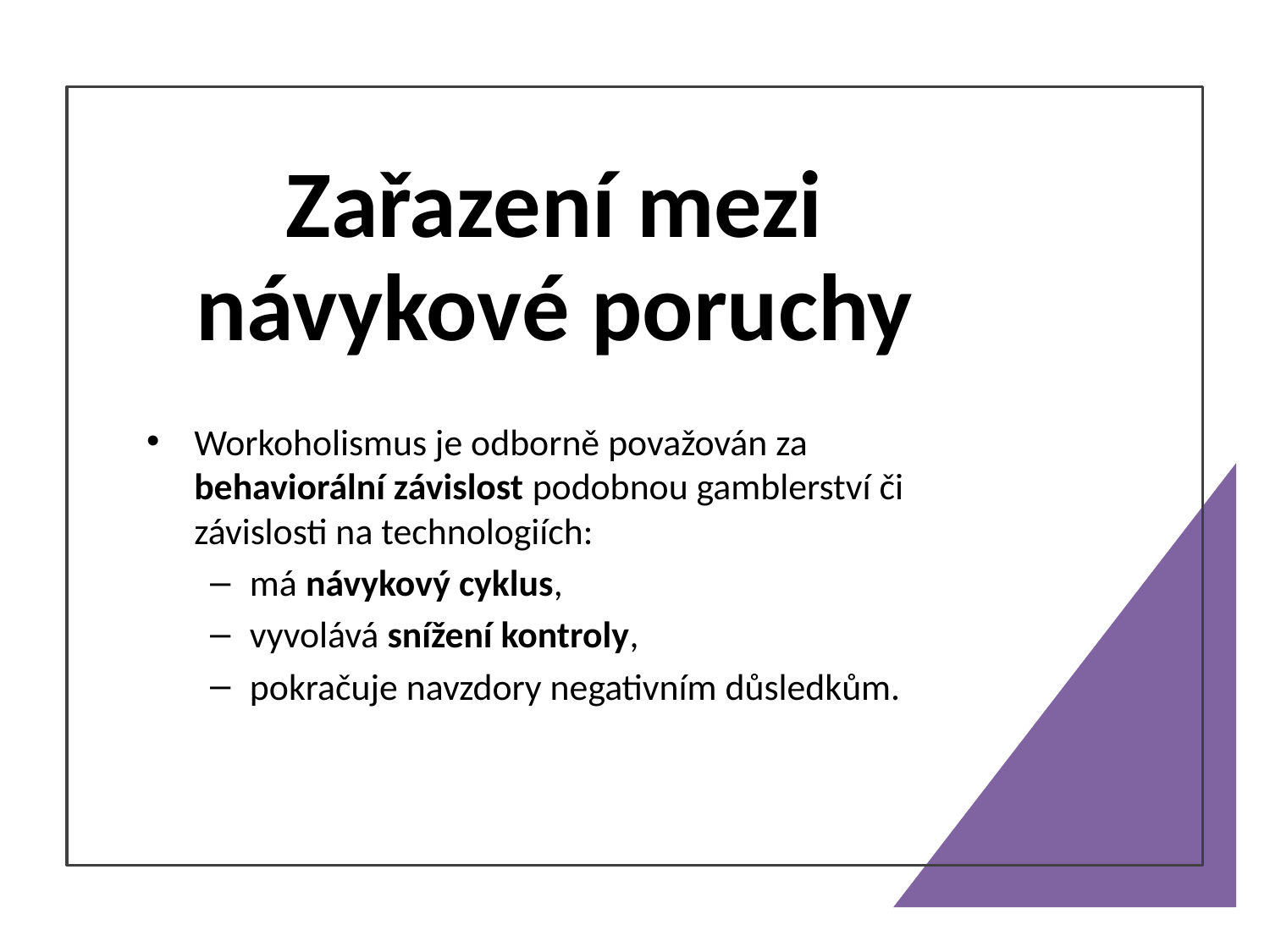

# Zařazení mezi návykové poruchy
Workoholismus je odborně považován za behaviorální závislost podobnou gamblerství či závislosti na technologiích:
má návykový cyklus,
vyvolává snížení kontroly,
pokračuje navzdory negativním důsledkům.